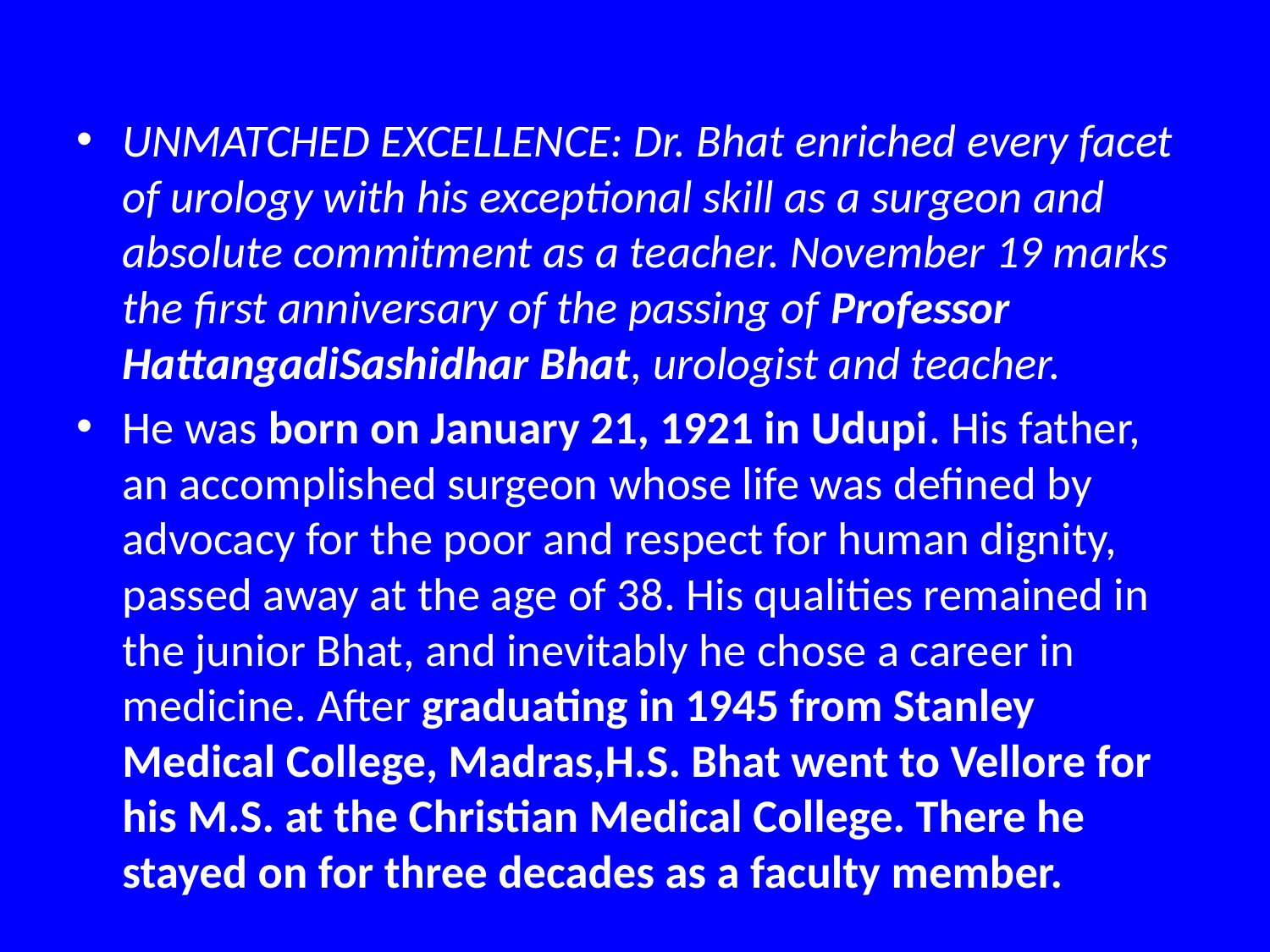

UNMATCHED EXCELLENCE: Dr. Bhat enriched every facet of urology with his exceptional skill as a surgeon and absolute commitment as a teacher. November 19 marks the first anniversary of the passing of Professor HattangadiSashidhar Bhat, urologist and teacher.
He was born on January 21, 1921 in Udupi. His father, an accomplished surgeon whose life was defined by advocacy for the poor and respect for human dignity, passed away at the age of 38. His qualities remained in the junior Bhat, and inevitably he chose a career in medicine. After graduating in 1945 from Stanley Medical College, Madras,H.S. Bhat went to Vellore for his M.S. at the Christian Medical College. There he stayed on for three decades as a faculty member.